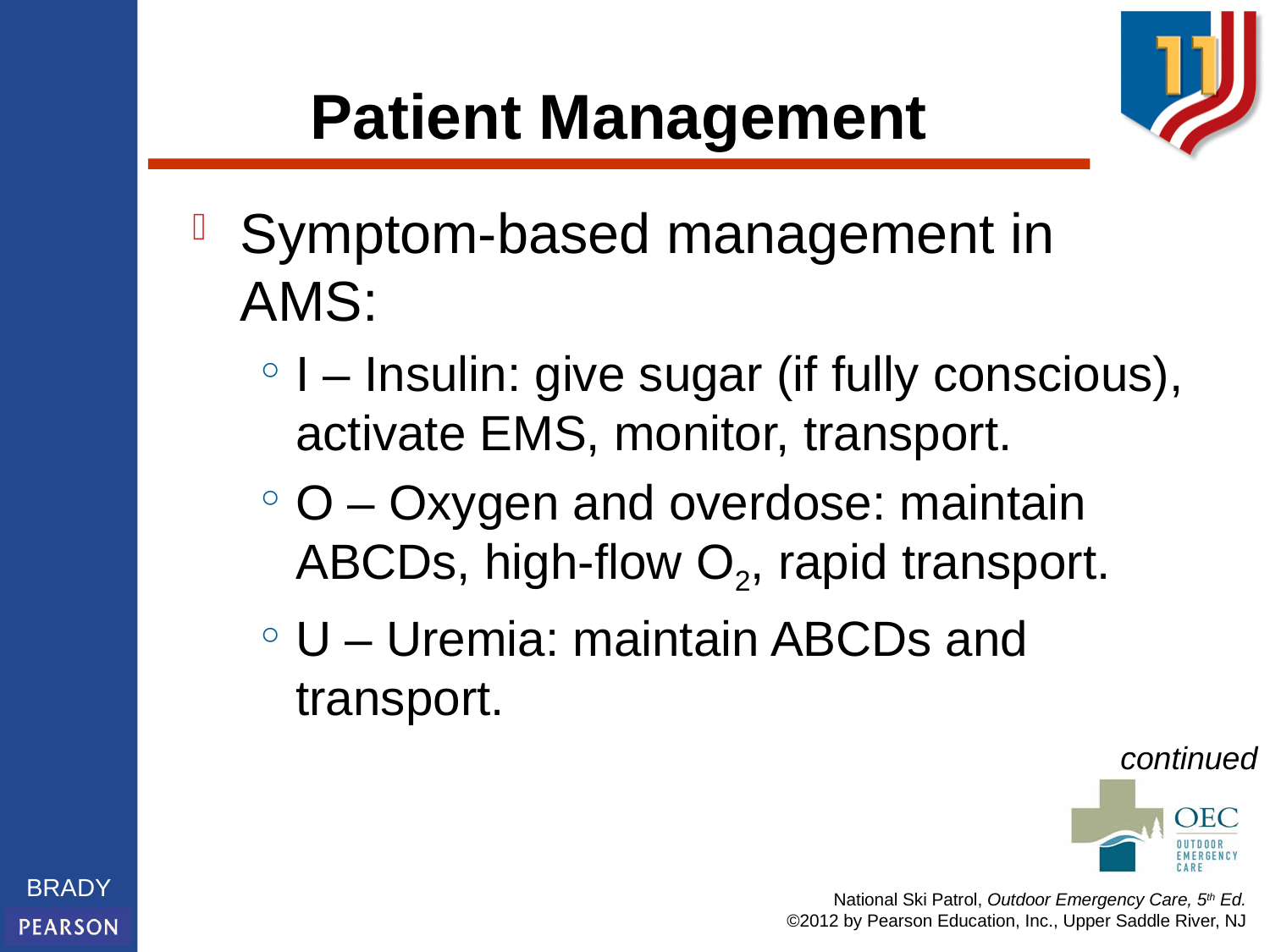

# Patient Management
Symptom-based management in AMS:
I – Insulin: give sugar (if fully conscious), activate EMS, monitor, transport.
O – Oxygen and overdose: maintain ABCDs, high-flow O2, rapid transport.
U – Uremia: maintain ABCDs and transport.
continued